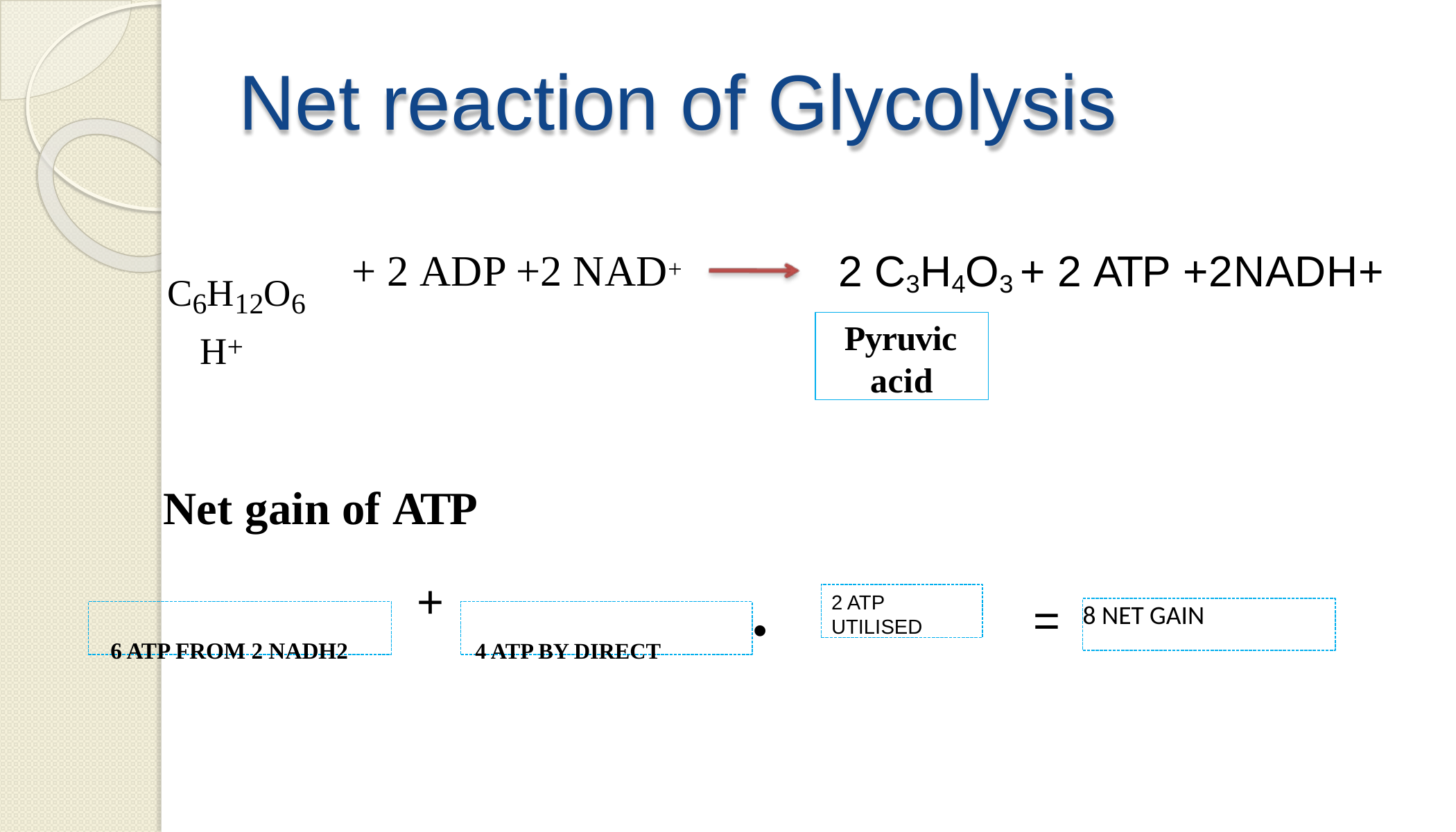

# Net reaction of Glycolysis
+ 2 ADP +2 NAD+
2 C3H4O3 + 2 ATP +2NADH+

C6H12O6  H+
Pyruvic
acid
Net gain of ATP
+

6 ATP FROM 2 NADH2	4 ATP BY DIRECT 	•
2 ATP UTILISED
=
8 NET GAIN